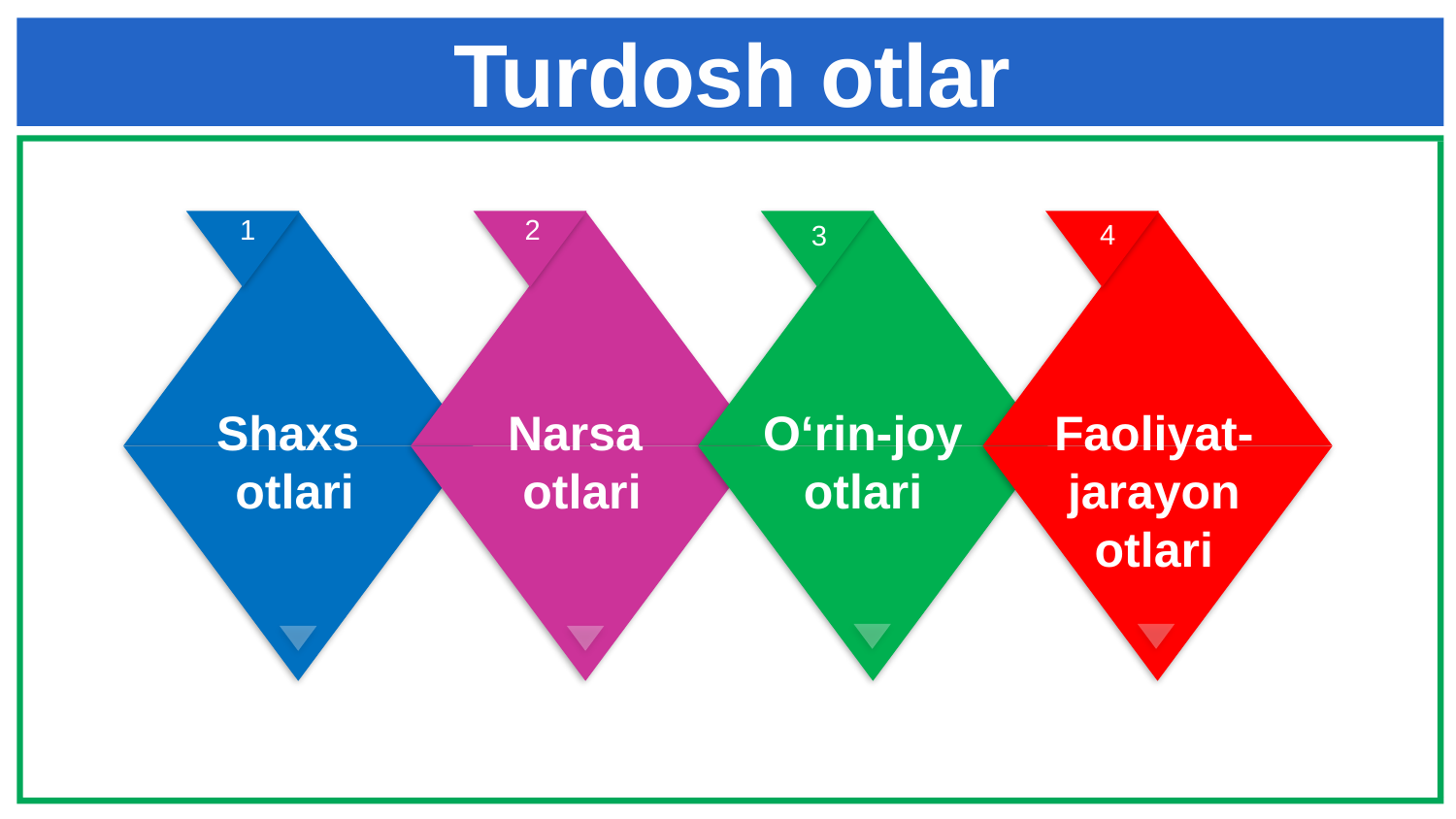

# Turdosh otlar
1
2
4
3

Shaxs
otlari
Narsa
otlari
O‘rin-joy
otlari
Faoliyat-
jarayon
otlari